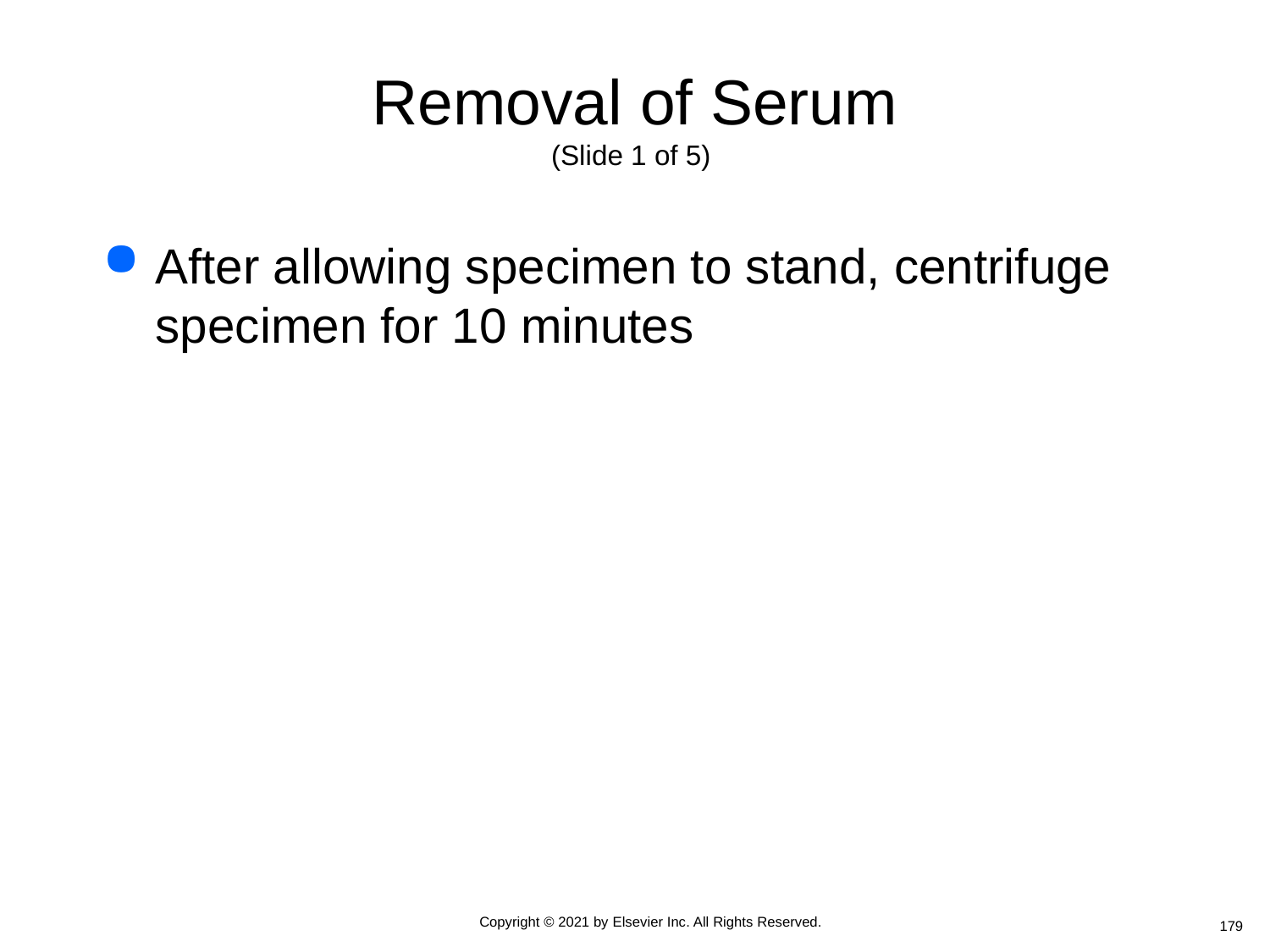

# Removal of Serum (Slide 1 of 5)
After allowing specimen to stand, centrifuge specimen for 10 minutes

179